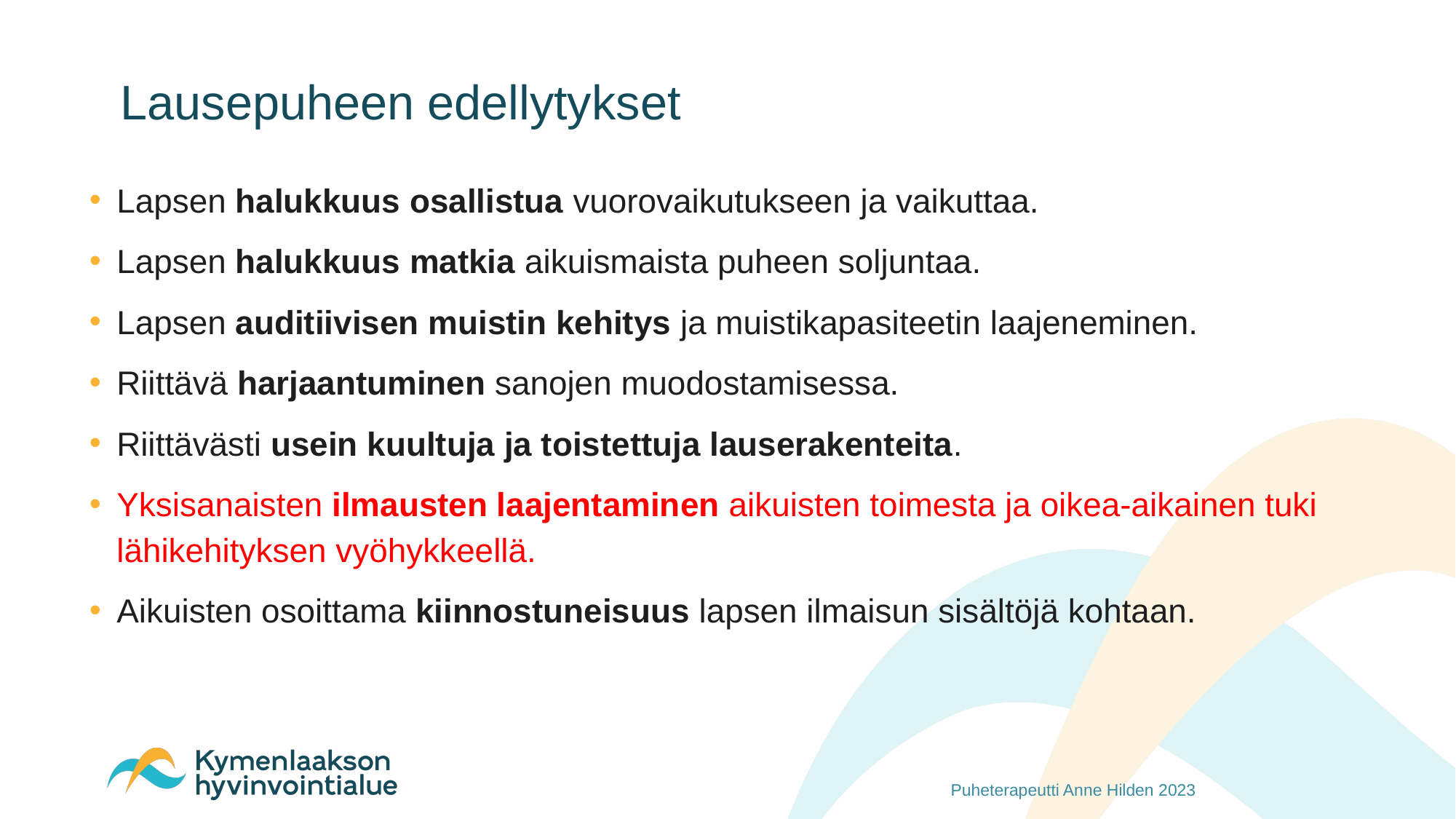

# Lausepuheen edellytykset
Lapsen halukkuus osallistua vuorovaikutukseen ja vaikuttaa.
Lapsen halukkuus matkia aikuismaista puheen soljuntaa.
Lapsen auditiivisen muistin kehitys ja muistikapasiteetin laajeneminen.
Riittävä harjaantuminen sanojen muodostamisessa.
Riittävästi usein kuultuja ja toistettuja lauserakenteita.
Yksisanaisten ilmausten laajentaminen aikuisten toimesta ja oikea-aikainen tuki lähikehityksen vyöhykkeellä.
Aikuisten osoittama kiinnostuneisuus lapsen ilmaisun sisältöjä kohtaan.
Puheterapeutti Anne Hilden 2023